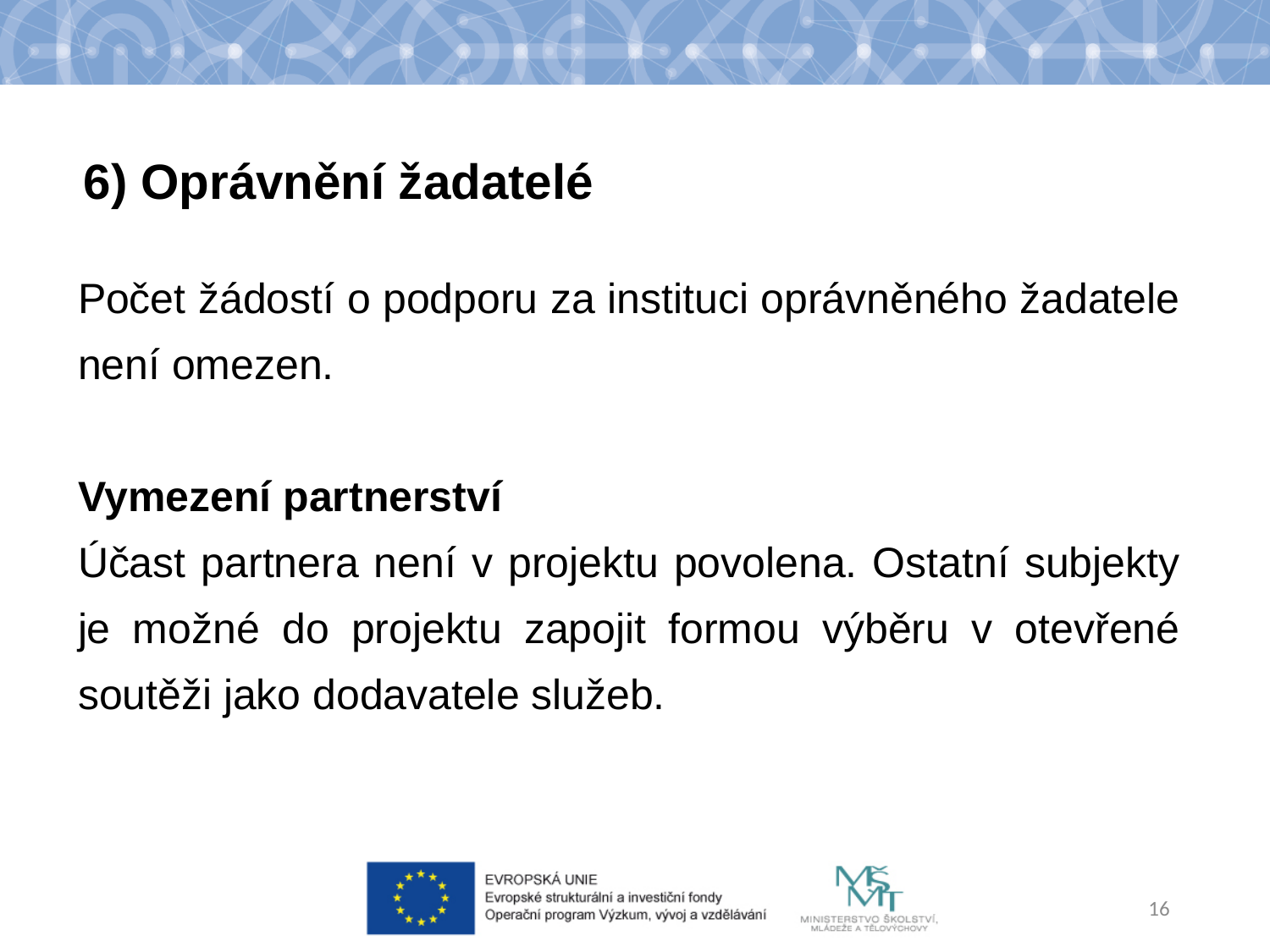

6) Oprávnění žadatelé

Počet žádostí o podporu za instituci oprávněného žadatele není omezen.

Vymezení partnerství
Účast partnera není v projektu povolena. Ostatní subjekty je možné do projektu zapojit formou výběru v otevřené soutěži jako dodavatele služeb.

16